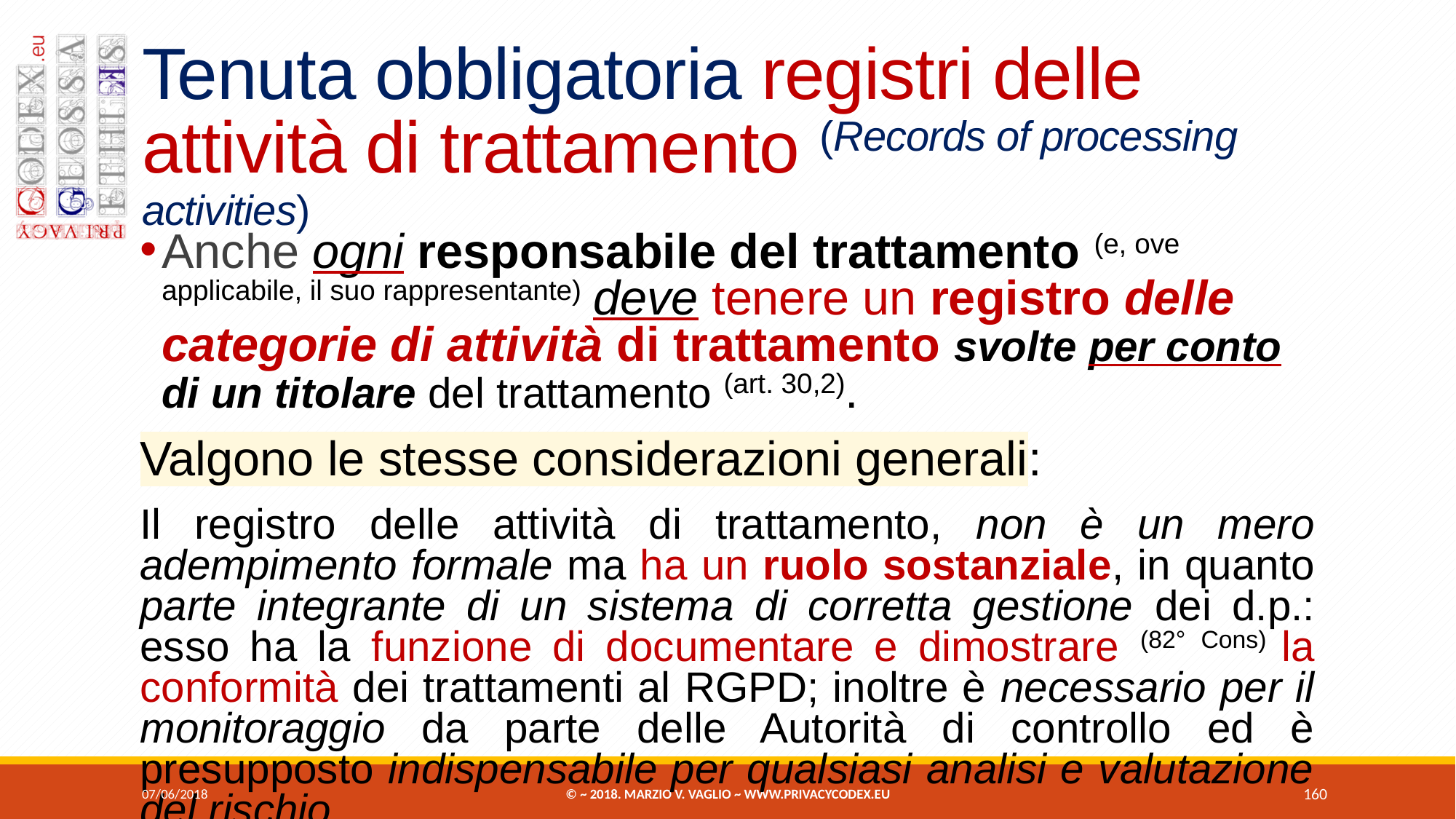

# Tenuta obbligatoria registri delle attività di trattamento (Records of processing activities)
Anche ogni responsabile del trattamento (e, ove applicabile, il suo rappresentante) deve tenere un registro delle categorie di attività di trattamento svolte per conto di un titolare del trattamento (art. 30,2).
Valgono le stesse considerazioni generali:
Il registro delle attività di trattamento, non è un mero adempimento formale ma ha un ruolo sostanziale, in quanto parte integrante di un sistema di corretta gestione dei d.p.: esso ha la funzione di documentare e dimostrare (82° Cons) la conformità dei trattamenti al RGPD; inoltre è necessario per il monitoraggio da parte delle Autorità di controllo ed è presupposto indispensabile per qualsiasi analisi e valutazione del rischio.
07/06/2018
© ~ 2018. Marzio V. Vaglio ~ www.privacycodex.eu
160